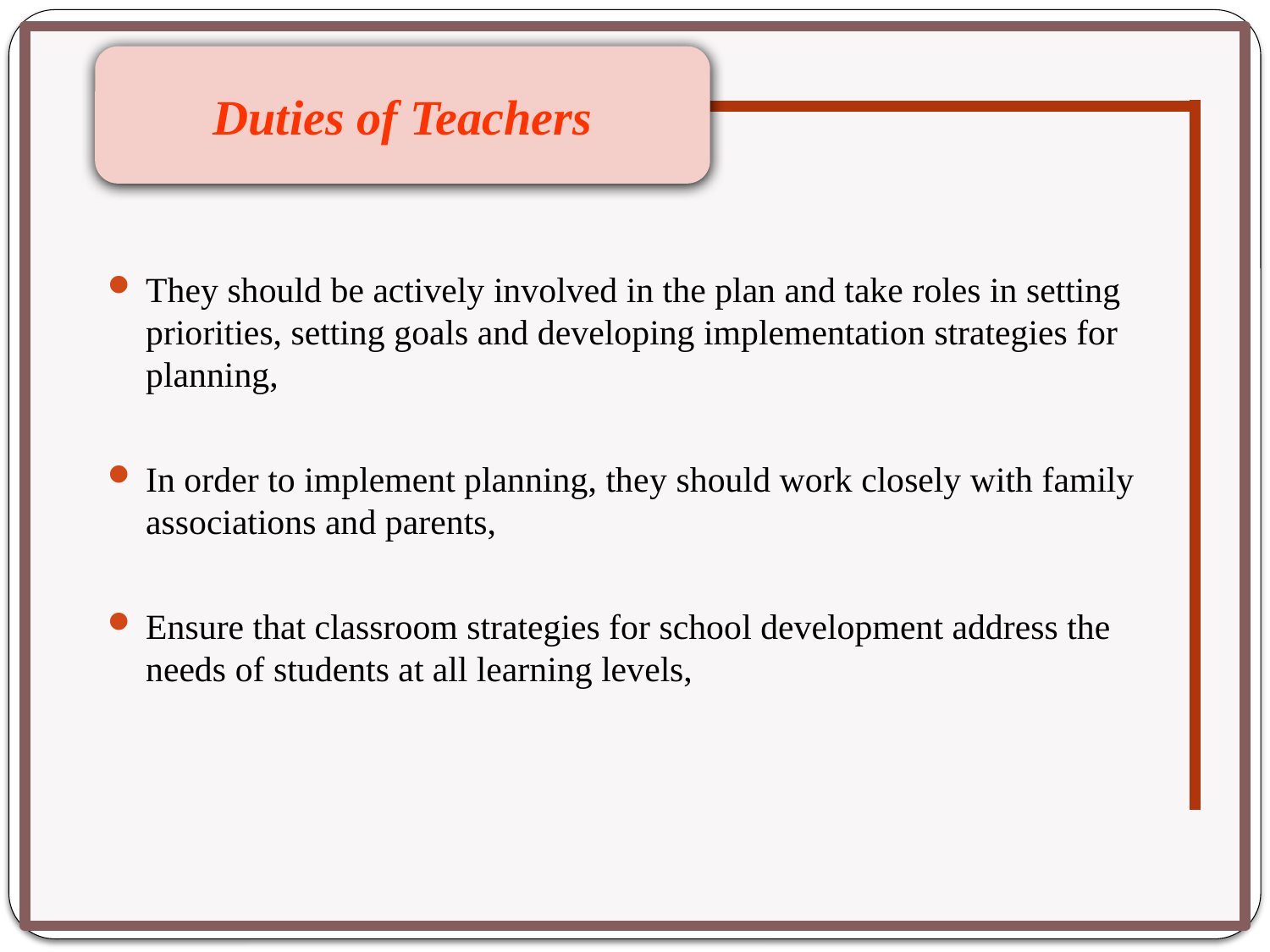

Duties of Teachers
They should be actively involved in the plan and take roles in setting priorities, setting goals and developing implementation strategies for planning,

In order to implement planning, they should work closely with family associations and parents,

Ensure that classroom strategies for school development address the needs of students at all learning levels,